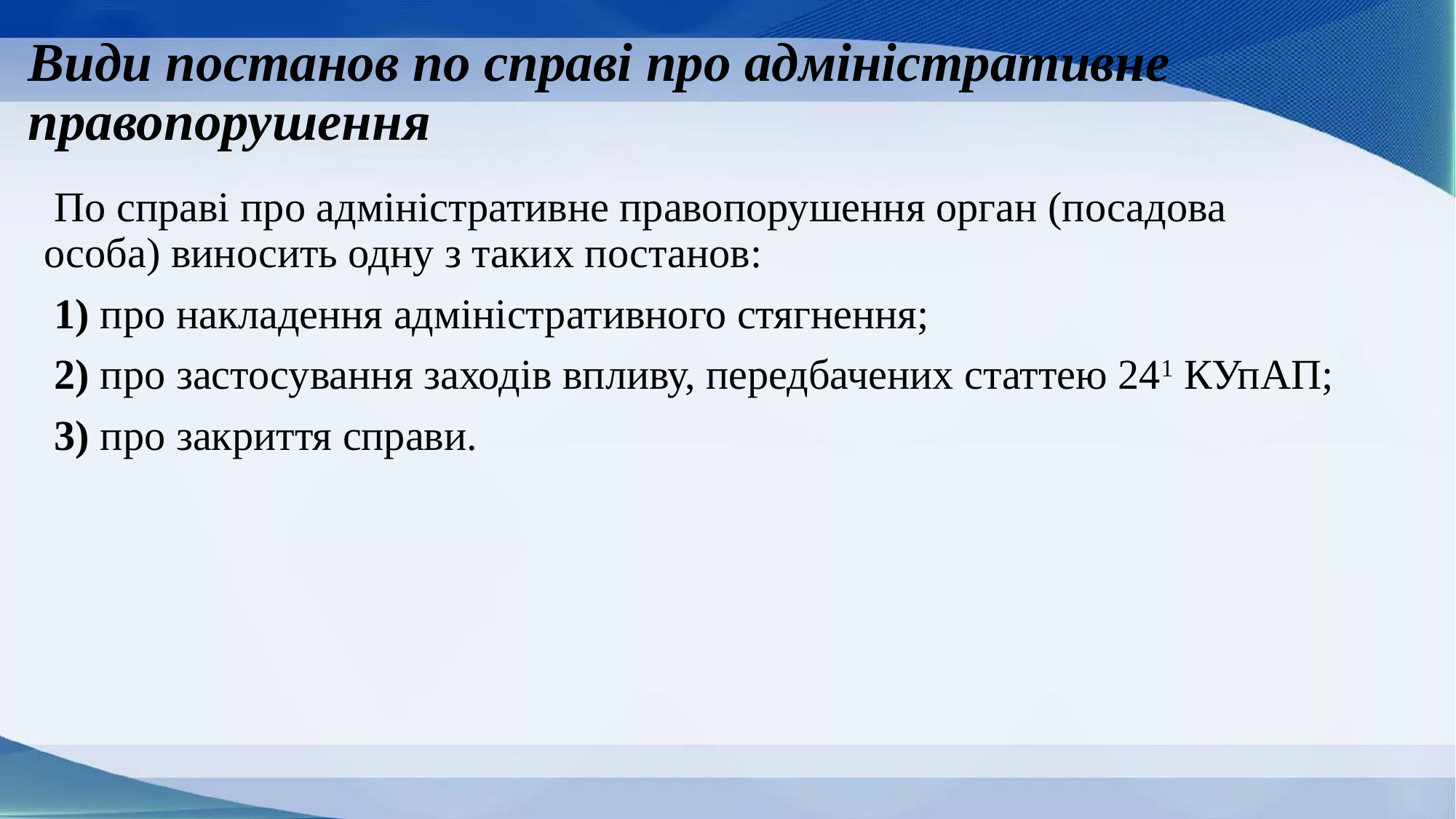

# Види постанов по справі про адміністративне правопорушення
 По справі про адміністративне правопорушення орган (посадова особа) виносить одну з таких постанов:
 1) про накладення адміністративного стягнення;
 2) про застосування заходів впливу, передбачених статтею 241 КУпАП;
 3) про закриття справи.